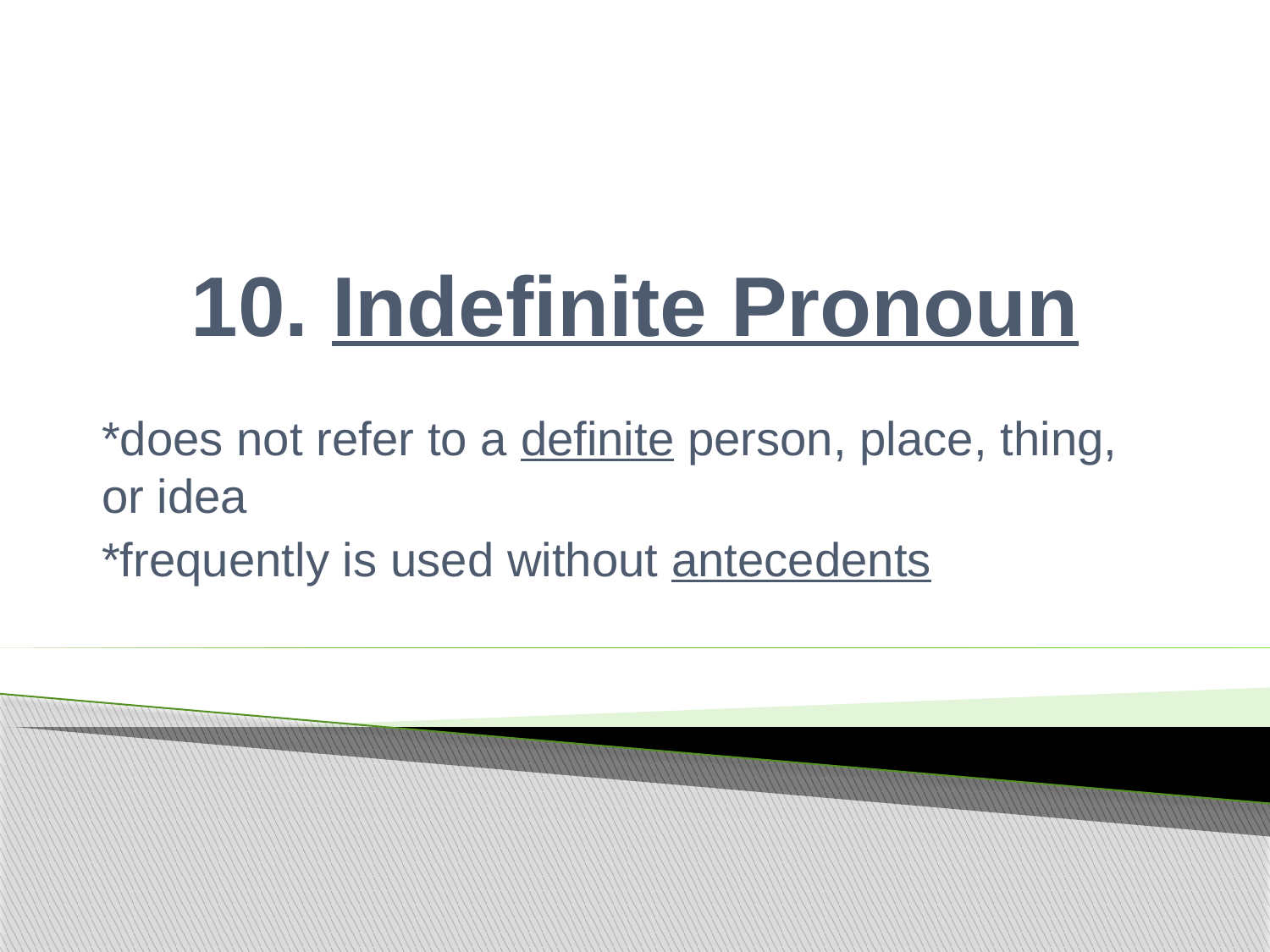

# 10. Indefinite Pronoun
*does not refer to a definite person, place, thing, or idea
*frequently is used without antecedents